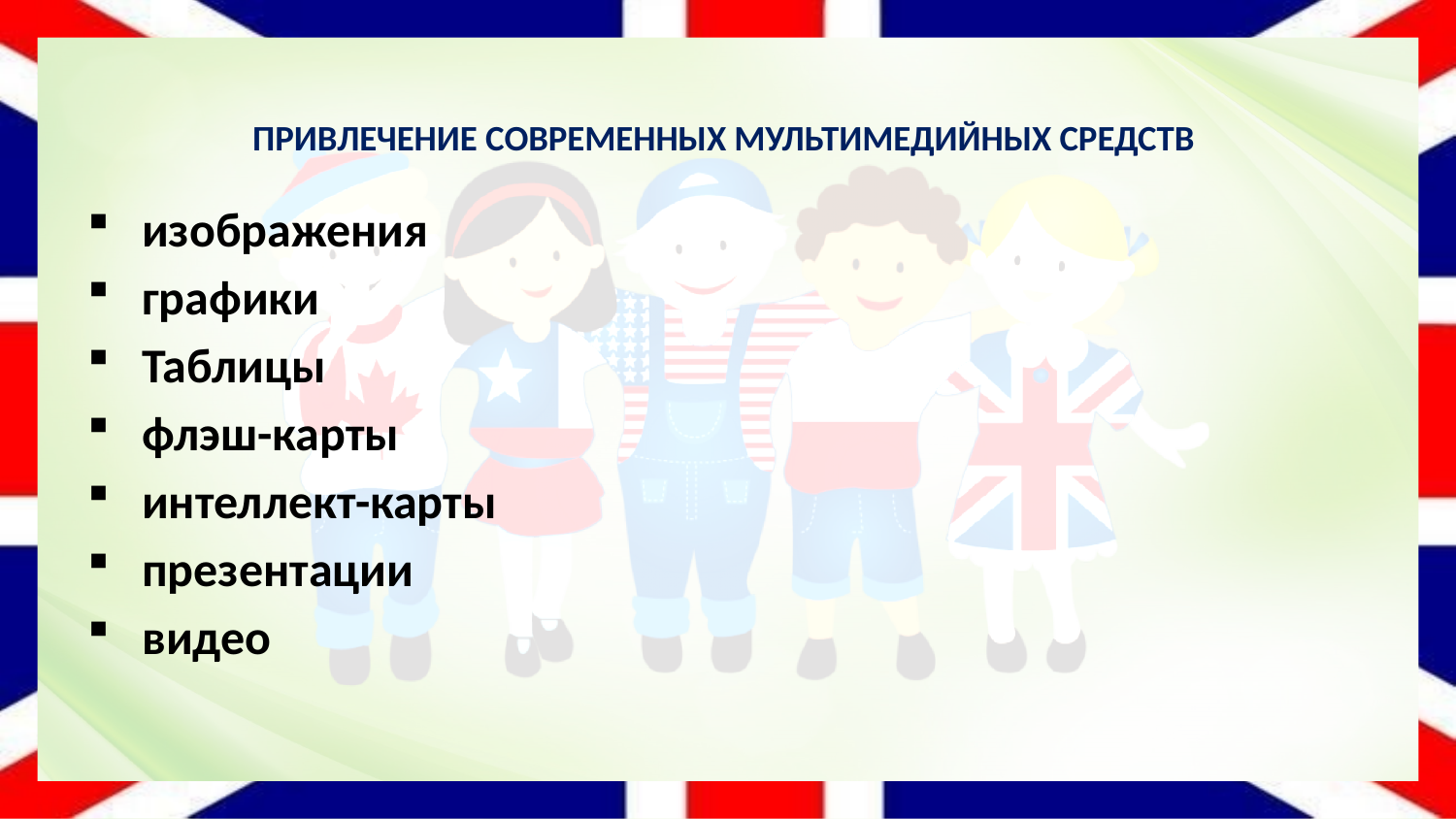

# Привлечение современных мультимедийных средств
изображения
графики
Таблицы
флэш-карты
интеллект-карты
презентации
видео